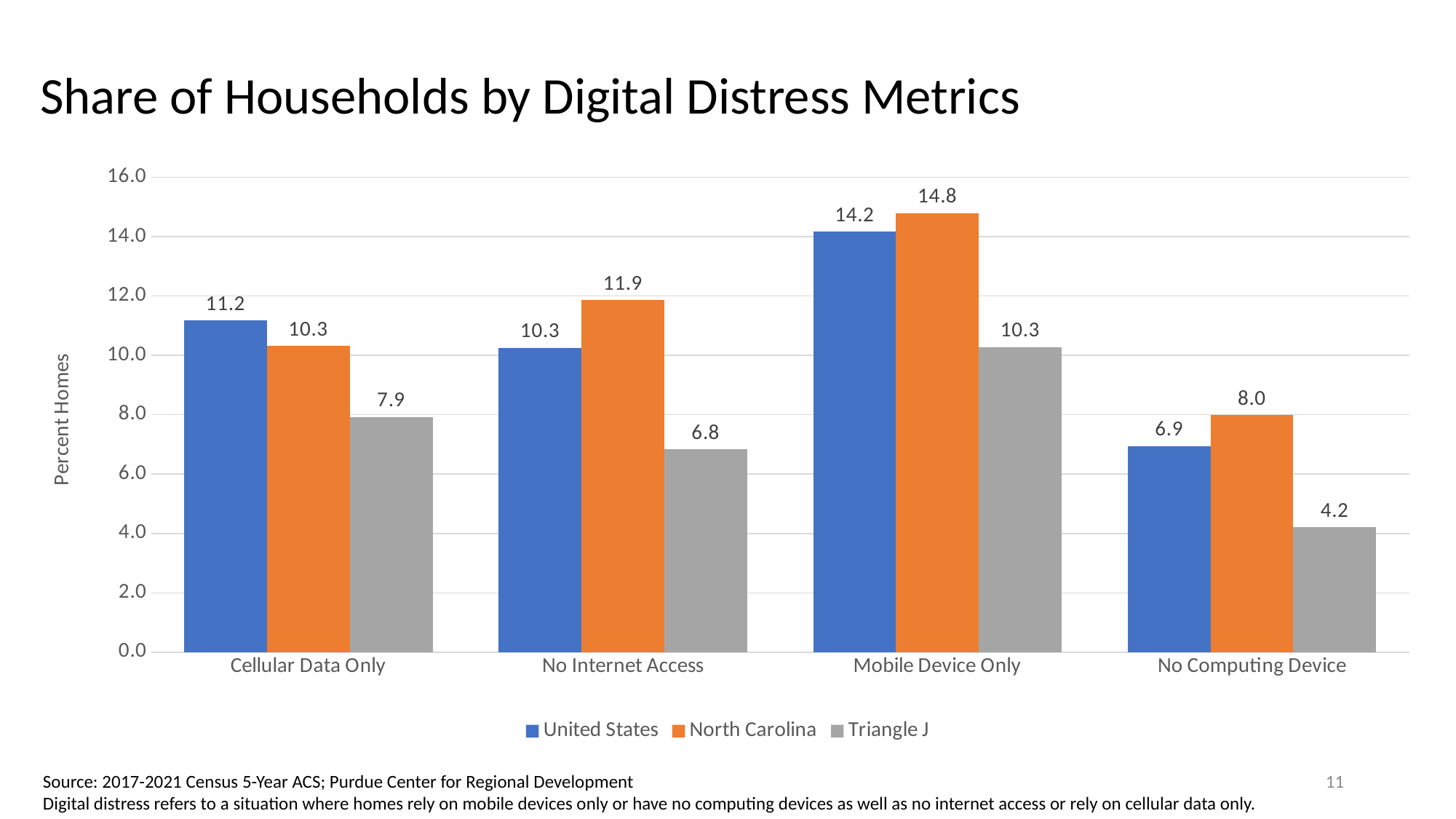

# Share of Households by Digital Distress Metrics

### Chart

| Category | United States | North Carolina | Triangle J |
|---|---|---|---|
| Cellular Data Only | 11.18474320405404 | 10.324922596168621 | 7.929490013648334 |
| No Internet Access | 10.256260993380328 | 11.86216814005756 | 6.840442641753651 |
| Mobile Device Only | 14.165656379879616 | 14.793525341761585 | 10.284692720247593 |
| No Computing Device | 6.945781870690946 | 7.9889775754433305 | 4.212016941876037 |
11
Source: 2017-2021 Census 5-Year ACS; Purdue Center for Regional Development
Digital distress refers to a situation where homes rely on mobile devices only or have no computing devices as well as no internet access or rely on cellular data only.